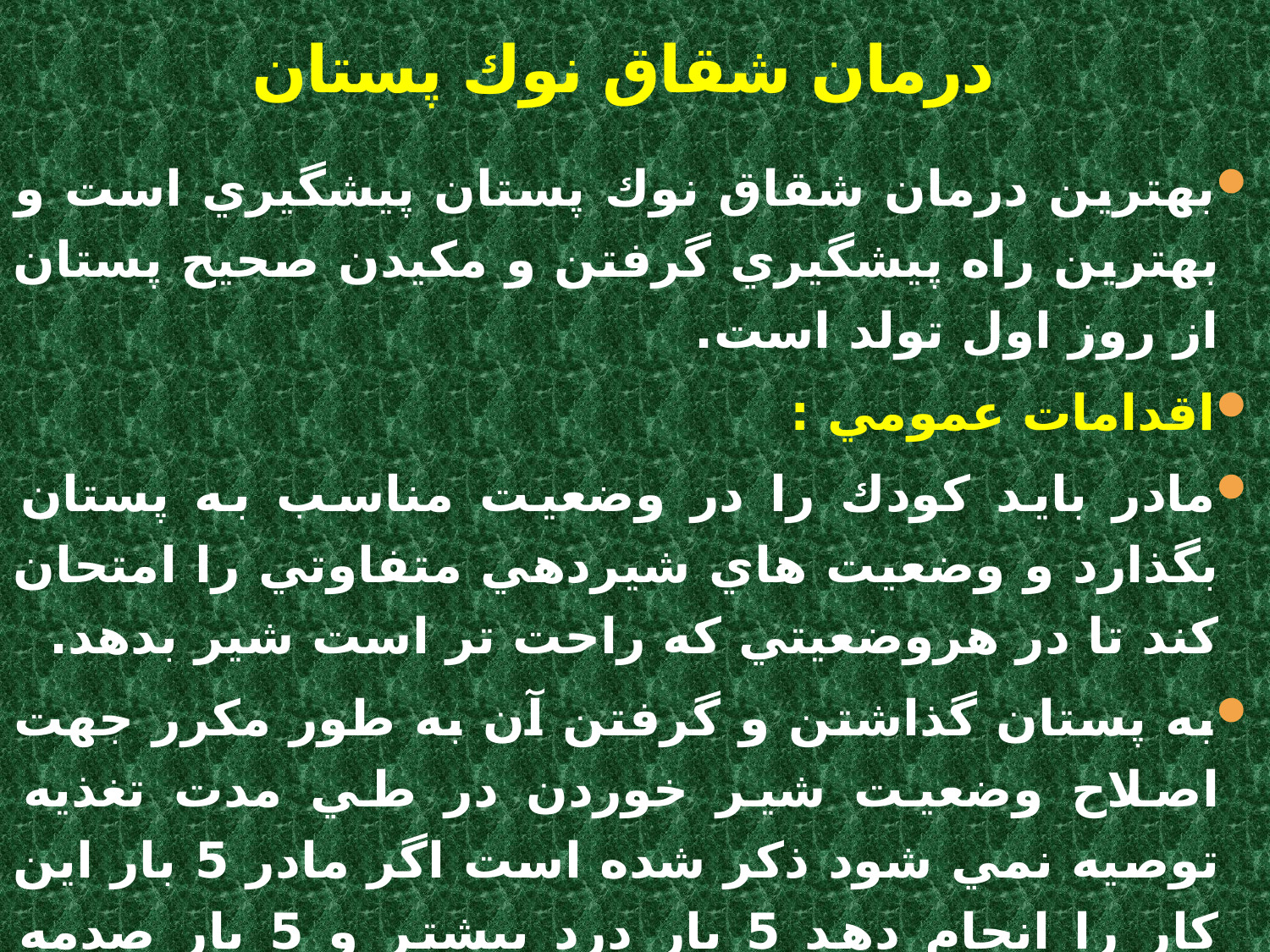

# درمان شقاق نوك پستان
بهترين درمان شقاق نوك پستان پيشگيري است و بهترين راه پيشگيري گرفتن و مكيدن صحيح پستان از روز اول تولد است.
اقدامات عمومي :
مادر بايد كودك را در وضعيت مناسب به پستان بگذارد و وضعيت هاي شيردهي متفاوتي را امتحان كند تا در هروضعيتي كه راحت تر است شير بدهد.
به پستان گذاشتن و گرفتن آن به طور مكرر جهت اصلاح وضعيت شير خوردن در طي مدت تغذيه توصيه نمي شود ذكر شده است اگر مادر 5 بار اين كار را انجام دهد 5 بار درد بيشتر و 5 بار صدمه بيشتري را به نوك پستان خود خواهد زد.